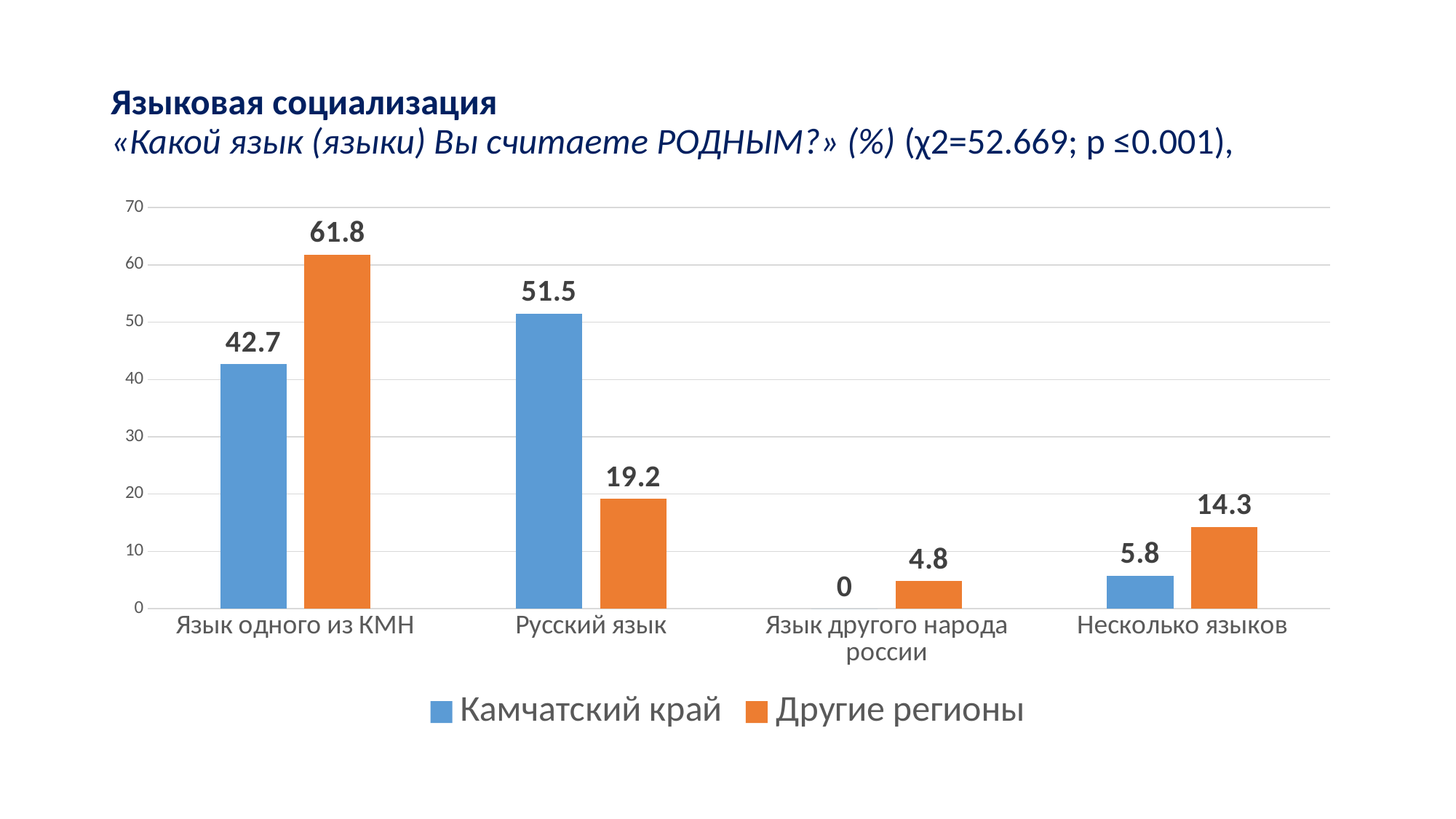

# Языковая социализация «Какой язык (языки) Вы считаете РОДНЫМ?» (%) (χ2=52.669; p ≤0.001),

### Chart

| Category | Камчатский край | Другие регионы |
|---|---|---|
| Язык одного из КМН | 42.7 | 61.8 |
| Русский язык | 51.5 | 19.2 |
| Язык другого народа россии | 0.0 | 4.8 |
| Несколько языков | 5.8 | 14.3 |